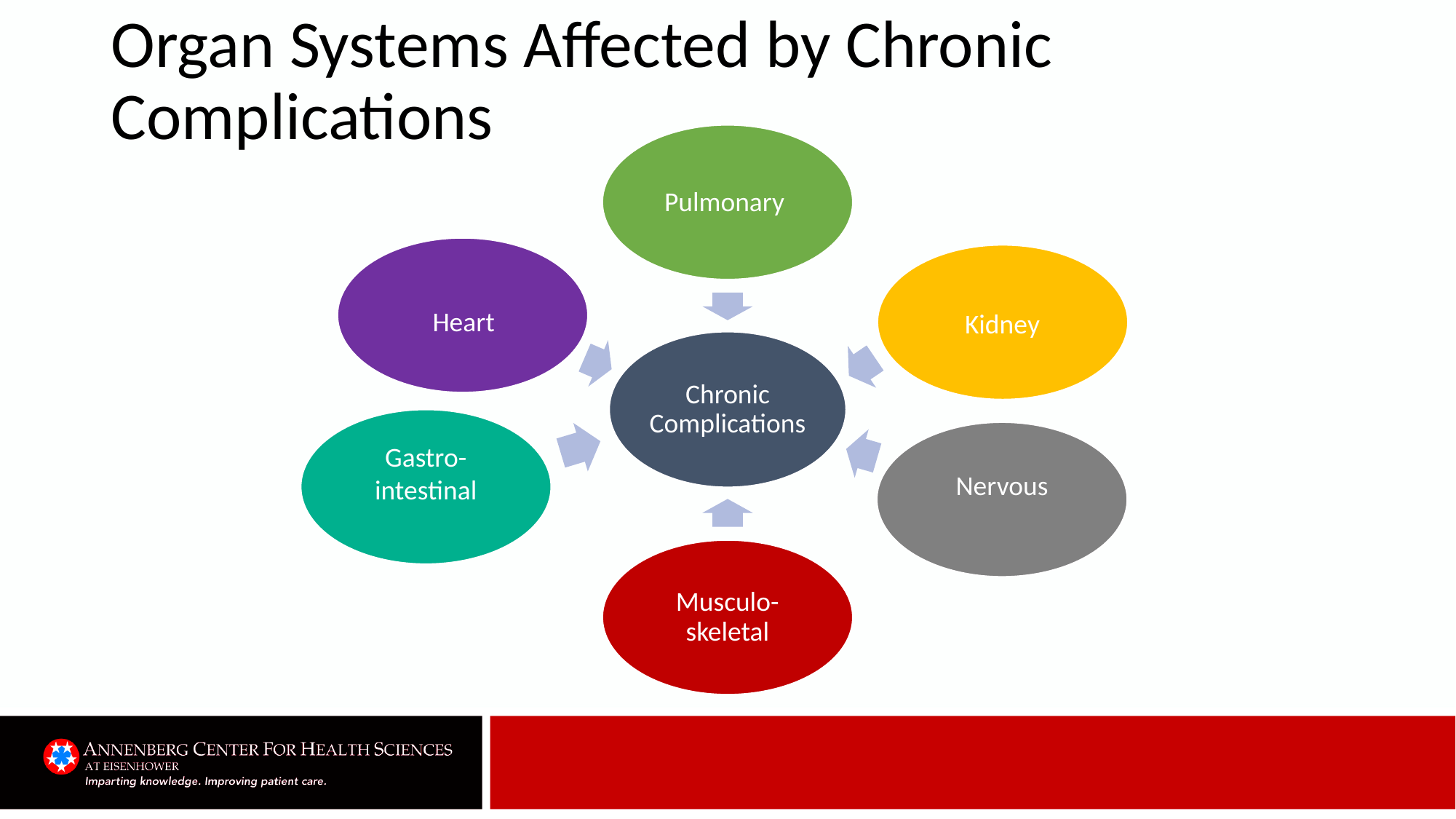

# Organ Systems Affected by Chronic Complications
Chronic Complications

Pulmonary

Nervous

Musculo-skeletal

Gastro-intestinal

Heart
Kidney